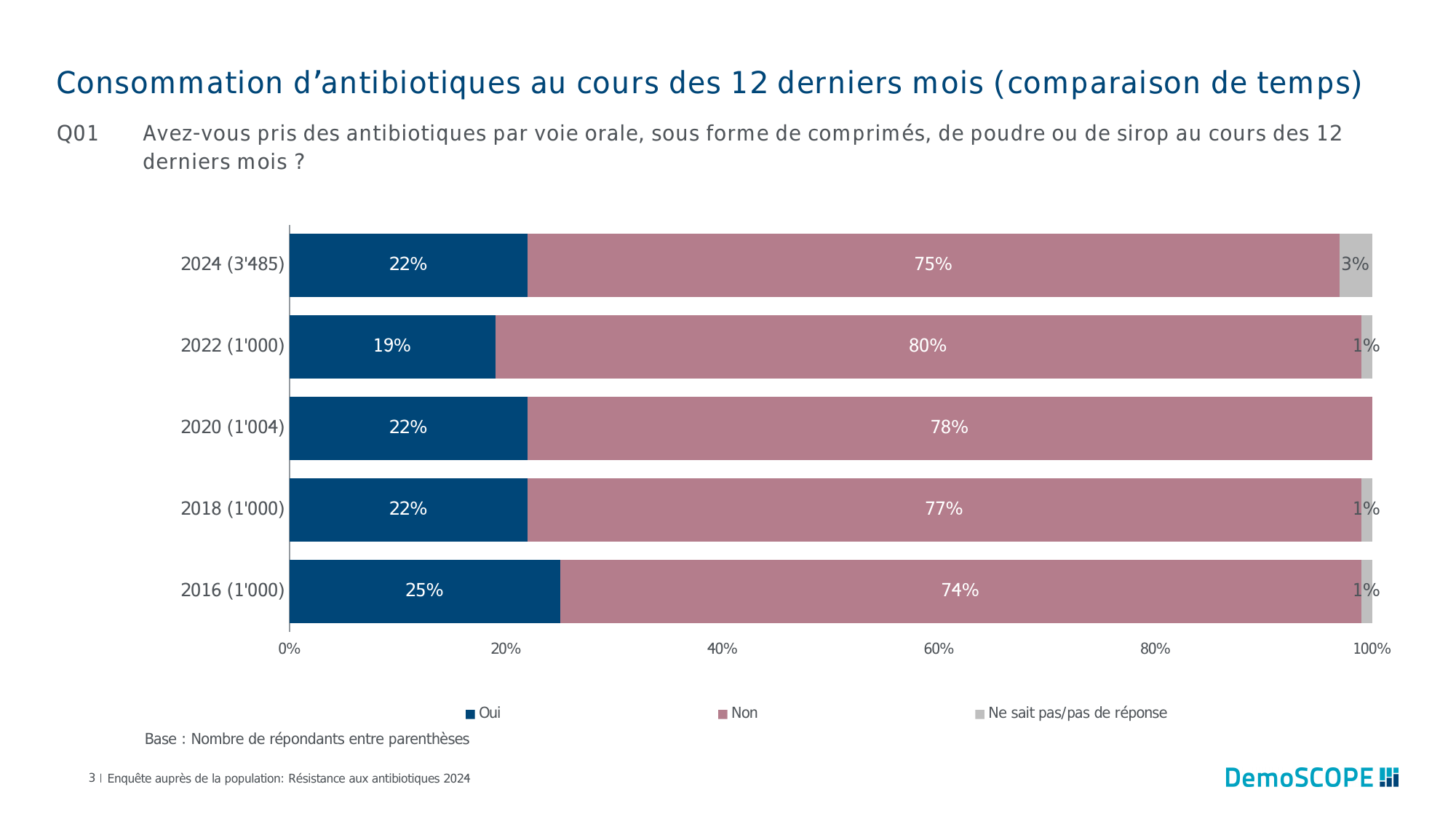

# Consommation d’antibiotiques au cours des 12 derniers mois (comparaison de temps)
Q01	Avez-vous pris des antibiotiques par voie orale, sous forme de comprimés, de poudre ou de sirop au cours des 12 derniers mois ?

### Chart

| Category | Oui | Non | Ne sait pas/pas de réponse |
|---|---|---|---|
| 2024 (3'485) | 0.22 | 0.75 | 0.03 |
| 2022 (1'000) | 0.19 | 0.8 | 0.01 |
| 2020 (1'004) | 0.22 | 0.78 | None |
| 2018 (1'000) | 0.22 | 0.77 | 0.01 |
| 2016 (1'000) | 0.25 | 0.74 | 0.01 |
Base : Nombre de répondants entre parenthèses
3 |
Enquête auprès de la population: Résistance aux antibiotiques 2024